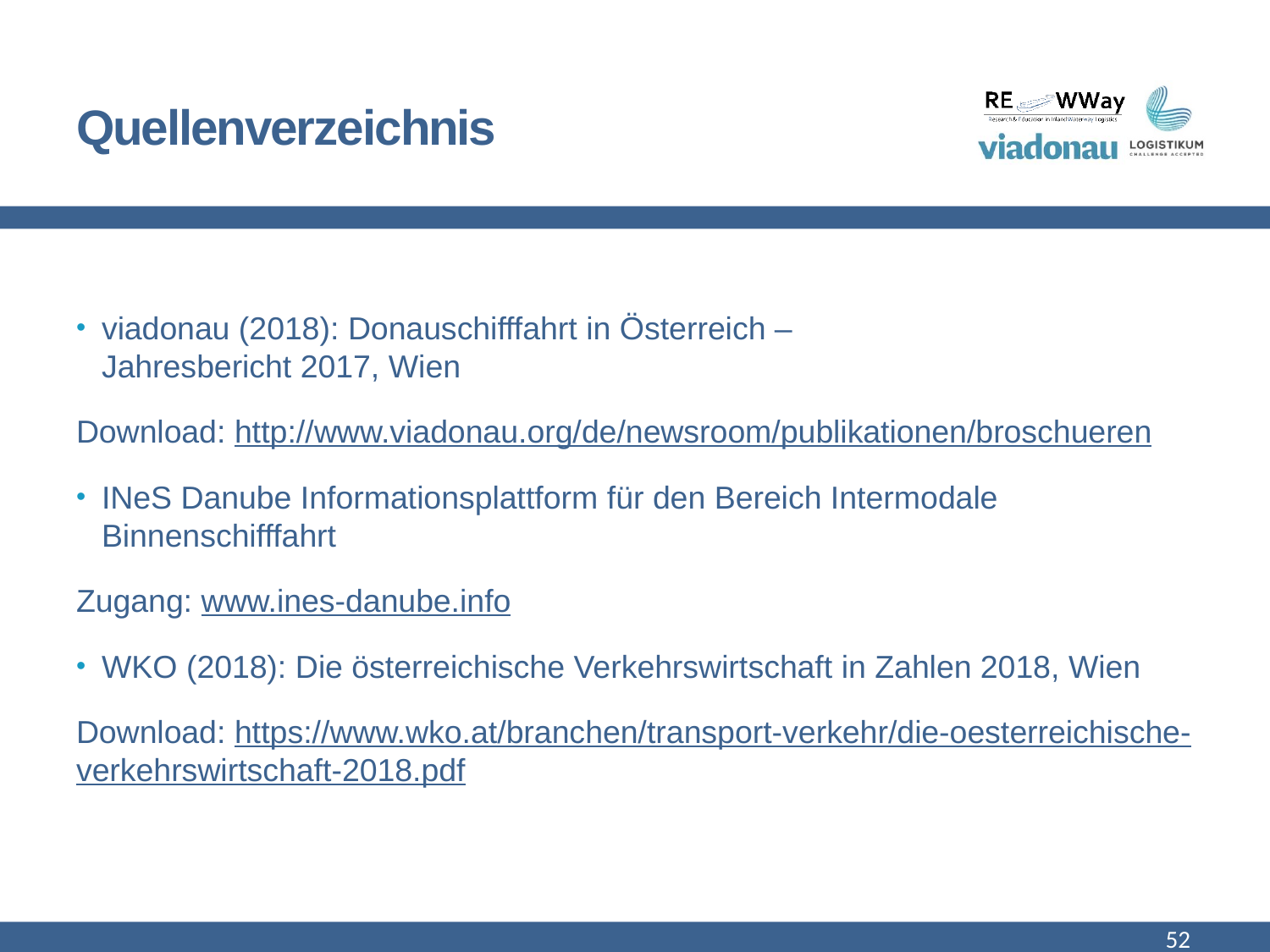

# Quellenverzeichnis

viadonau (2018): Donauschifffahrt in Österreich –
Jahresbericht 2017, Wien
Download: http://www.viadonau.org/de/newsroom/publikationen/broschueren
INeS Danube Informationsplattform für den Bereich Intermodale Binnenschifffahrt
Zugang: www.ines-danube.info
WKO (2018): Die österreichische Verkehrswirtschaft in Zahlen 2018, Wien
Download: https://www.wko.at/branchen/transport-verkehr/die-oesterreichische-verkehrswirtschaft-2018.pdf

52